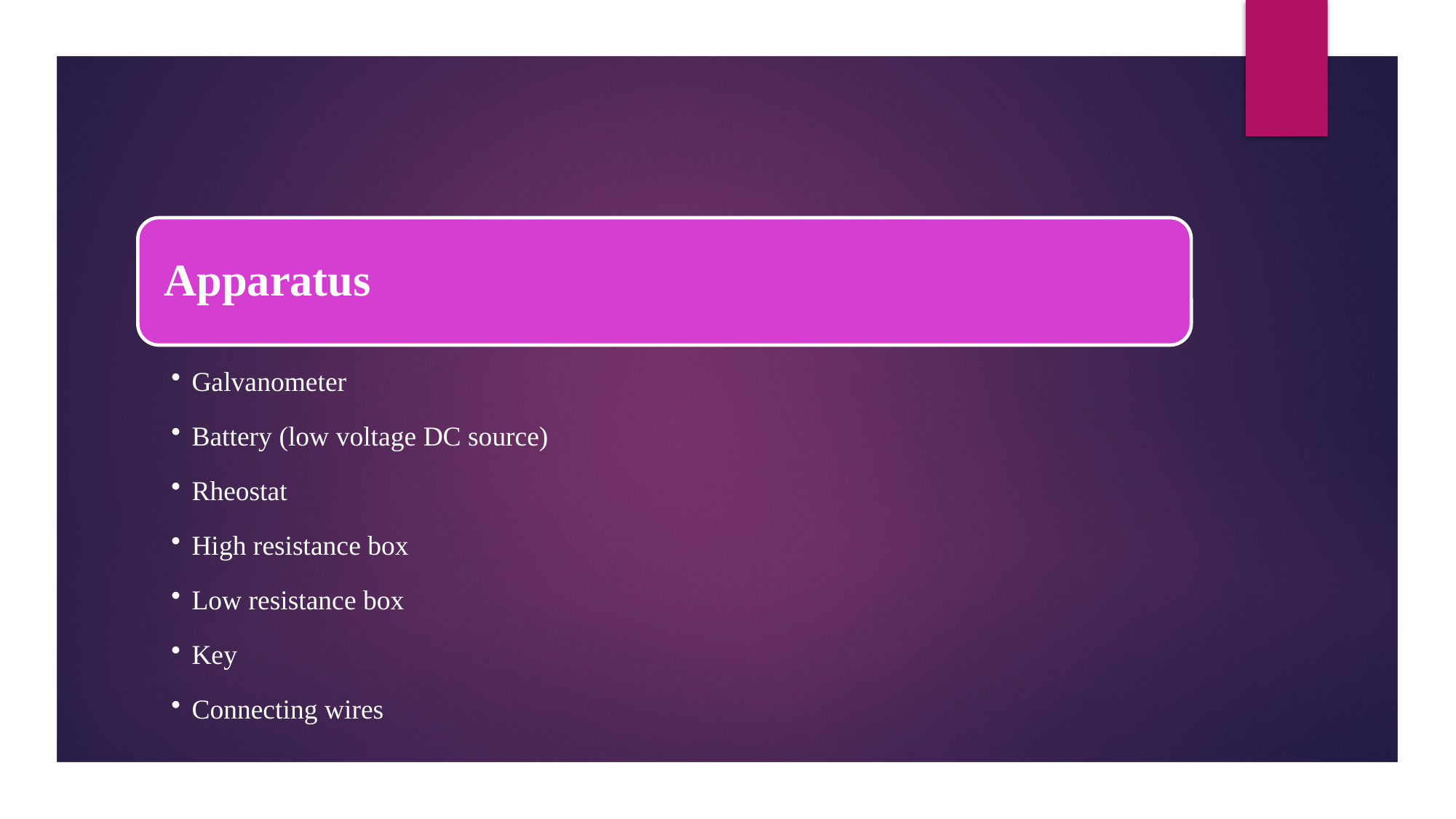

Apparatus
Galvanometer
Battery (low voltage DC source)
Rheostat
High resistance box
Low resistance box
Key
Connecting wires